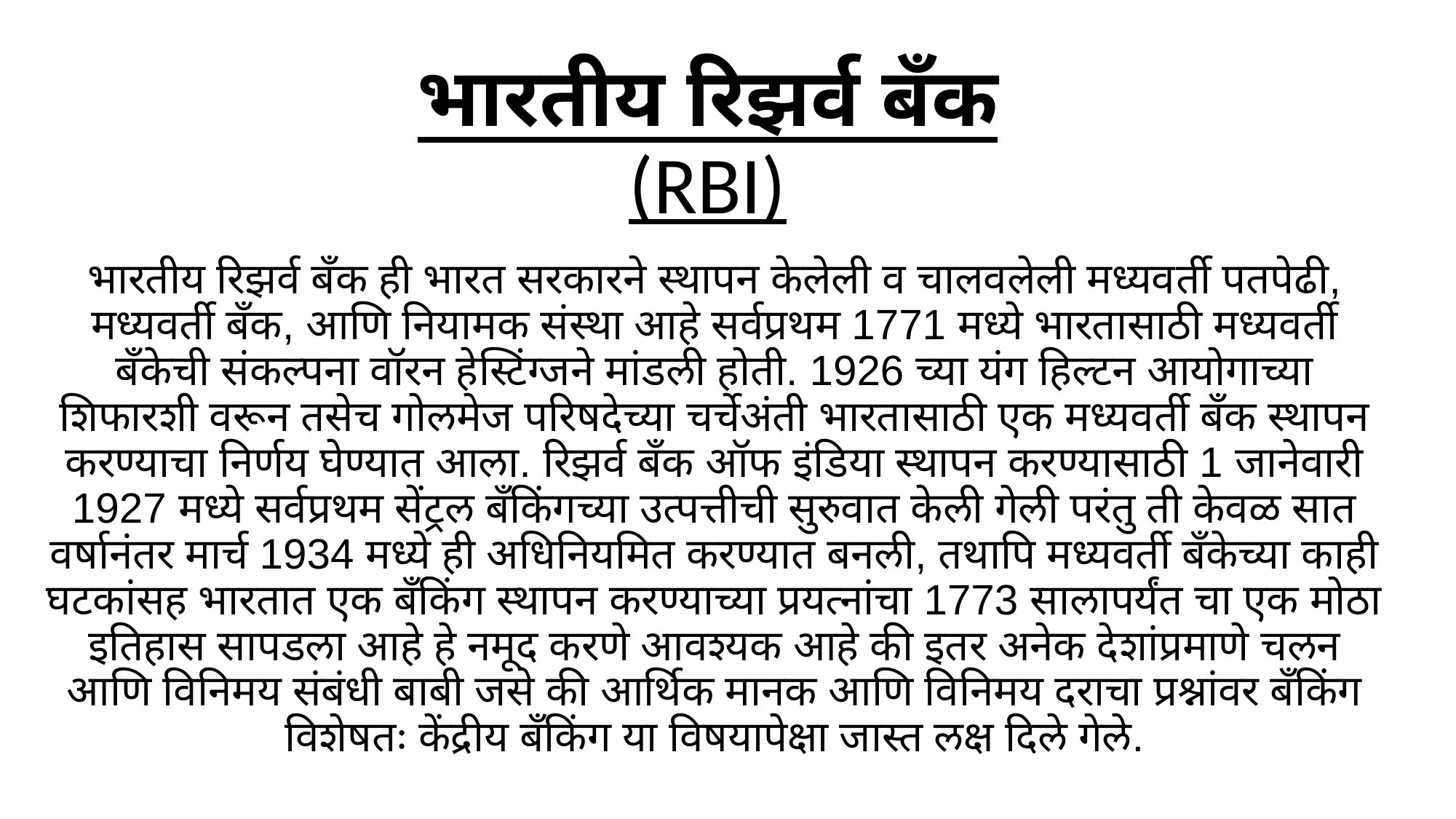

# भारतीय रिझर्व बँक (RBI)
भारतीय रिझर्व बँक ही भारत सरकारने स्थापन केलेली व चालवलेली मध्यवर्ती पतपेढी, मध्यवर्ती बँक, आणि नियामक संस्था आहे सर्वप्रथम 1771 मध्ये भारतासाठी मध्यवर्ती बँकेची संकल्पना वॉरन हेस्टिंग्जने मांडली होती. 1926 च्या यंग हिल्टन आयोगाच्या शिफारशी वरून तसेच गोलमेज परिषदेच्या चर्चेअंती भारतासाठी एक मध्यवर्ती बँक स्थापन करण्याचा निर्णय घेण्यात आला. रिझर्व बँक ऑफ इंडिया स्थापन करण्यासाठी 1 जानेवारी 1927 मध्ये सर्वप्रथम सेंट्रल बँकिंगच्या उत्पत्तीची सुरुवात केली गेली परंतु ती केवळ सात वर्षानंतर मार्च 1934 मध्ये ही अधिनियमित करण्यात बनली, तथापि मध्यवर्ती बँकेच्या काही घटकांसह भारतात एक बँकिंग स्थापन करण्याच्या प्रयत्नांचा 1773 सालापर्यंत चा एक मोठा इतिहास सापडला आहे हे नमूद करणे आवश्यक आहे की इतर अनेक देशांप्रमाणे चलन आणि विनिमय संबंधी बाबी जसे की आर्थिक मानक आणि विनिमय दराचा प्रश्नांवर बँकिंग विशेषतः केंद्रीय बँकिंग या विषयापेक्षा जास्त लक्ष दिले गेले.